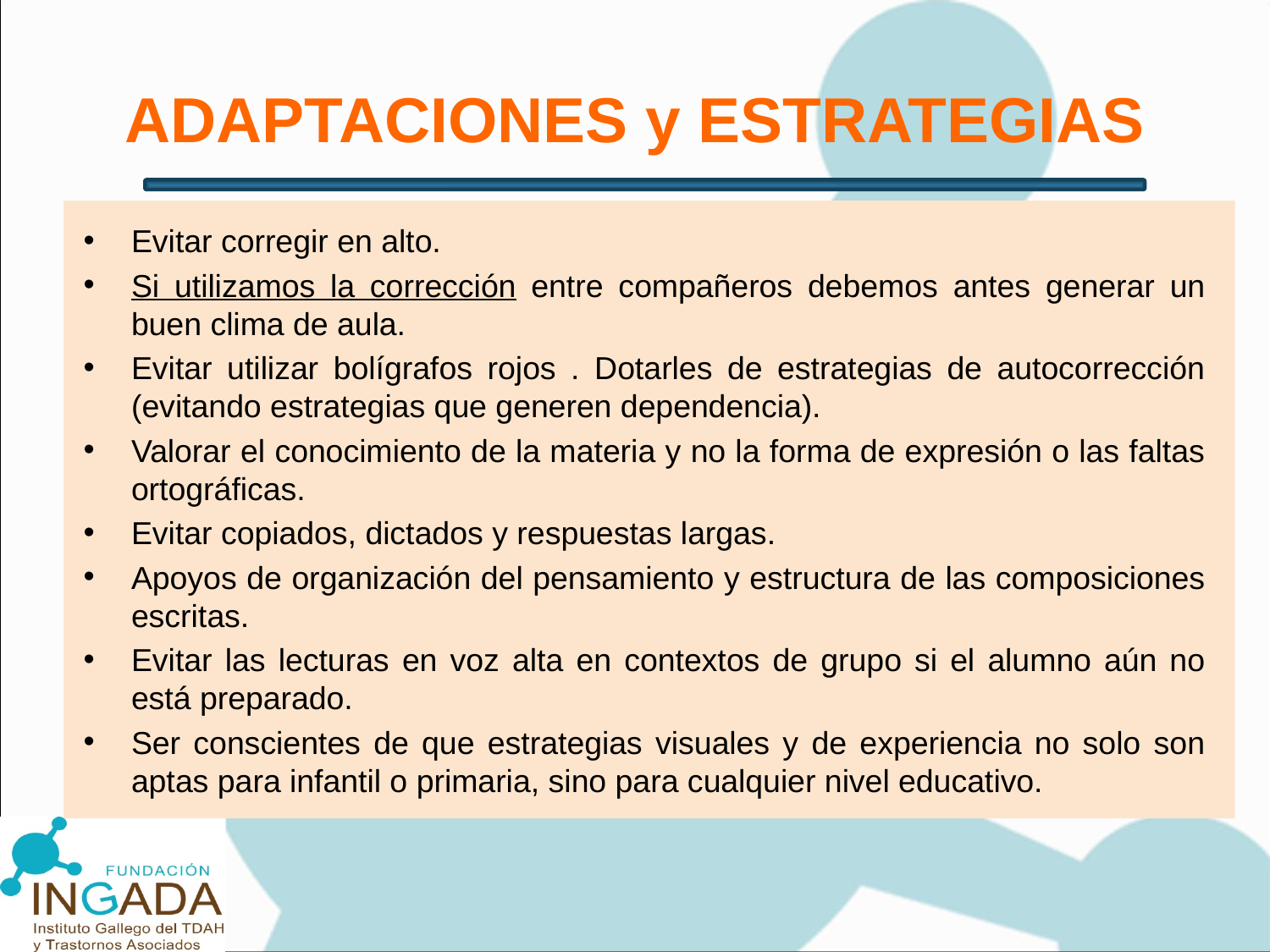

# ADAPTACIONES y ESTRATEGIAS

Evitar corregir en alto.
Si utilizamos la corrección entre compañeros debemos antes generar un buen clima de aula.
Evitar utilizar bolígrafos rojos . Dotarles de estrategias de autocorrección (evitando estrategias que generen dependencia).
Valorar el conocimiento de la materia y no la forma de expresión o las faltas ortográficas.
Evitar copiados, dictados y respuestas largas.
Apoyos de organización del pensamiento y estructura de las composiciones escritas.
Evitar las lecturas en voz alta en contextos de grupo si el alumno aún no está preparado.
Ser conscientes de que estrategias visuales y de experiencia no solo son aptas para infantil o primaria, sino para cualquier nivel educativo.